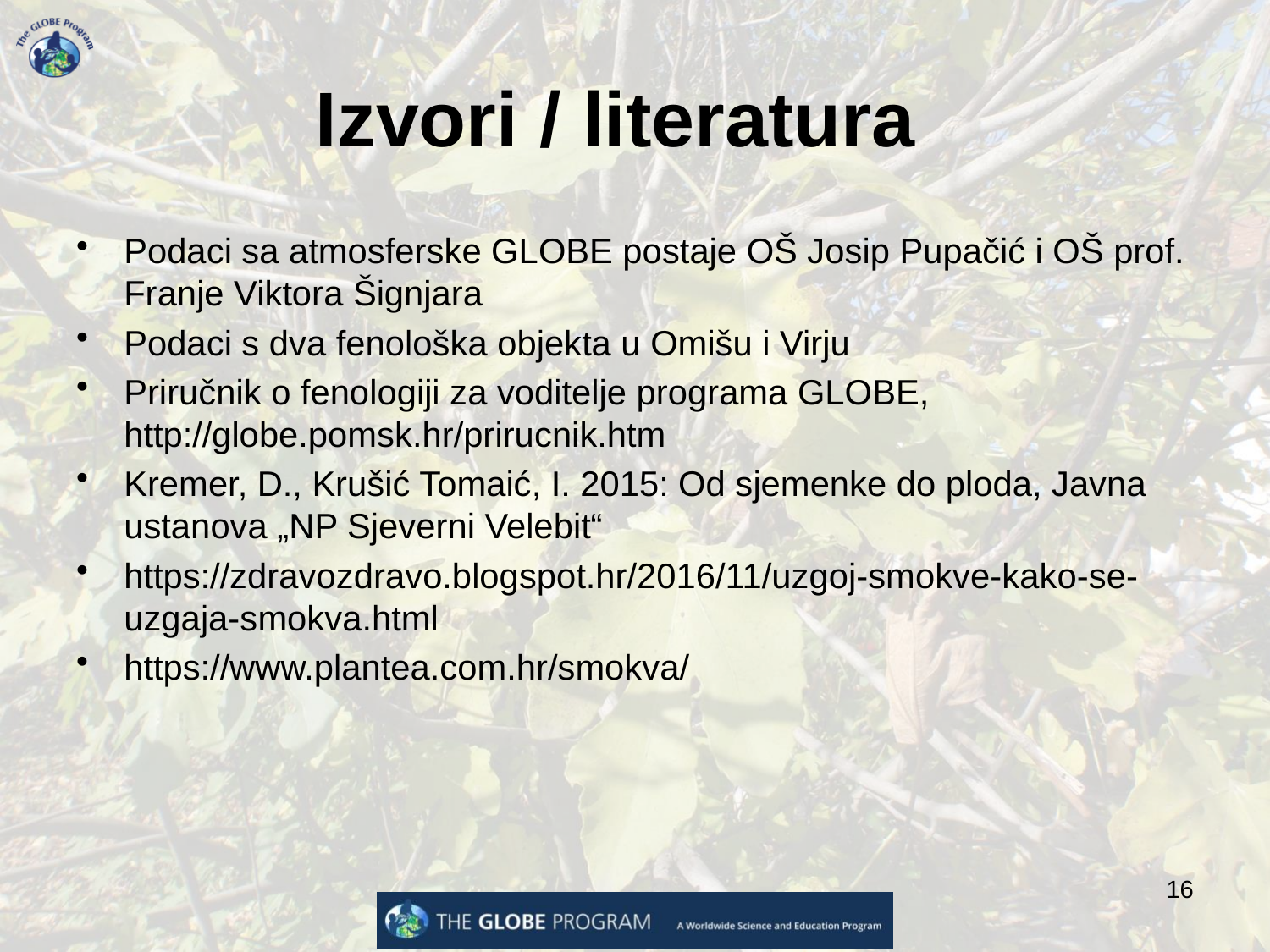

# Izvori / literatura
Podaci sa atmosferske GLOBE postaje OŠ Josip Pupačić i OŠ prof. Franje Viktora Šignjara
Podaci s dva fenološka objekta u Omišu i Virju
Priručnik o fenologiji za voditelje programa GLOBE,  http://globe.pomsk.hr/prirucnik.htm
Kremer, D., Krušić Tomaić, I. 2015: Od sjemenke do ploda, Javna ustanova „NP Sjeverni Velebit“
https://zdravozdravo.blogspot.hr/2016/11/uzgoj-smokve-kako-se-uzgaja-smokva.html
https://www.plantea.com.hr/smokva/

16